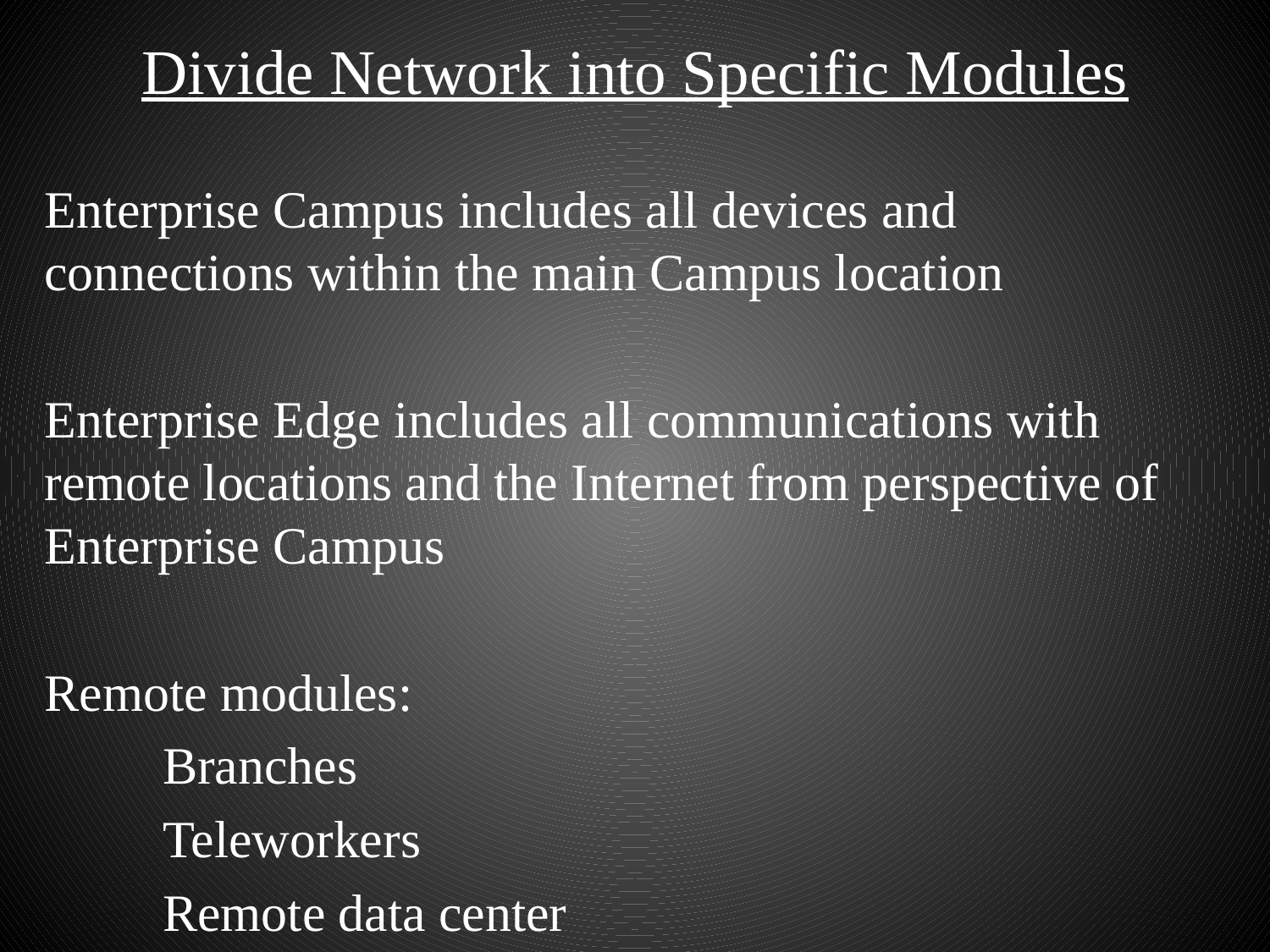

# Divide Network into Specific Modules
Enterprise Campus includes all devices and connections within the main Campus location

Enterprise Edge includes all communications with remote locations and the Internet from perspective of Enterprise Campus

Remote modules:
		Branches
		Teleworkers
		Remote data center